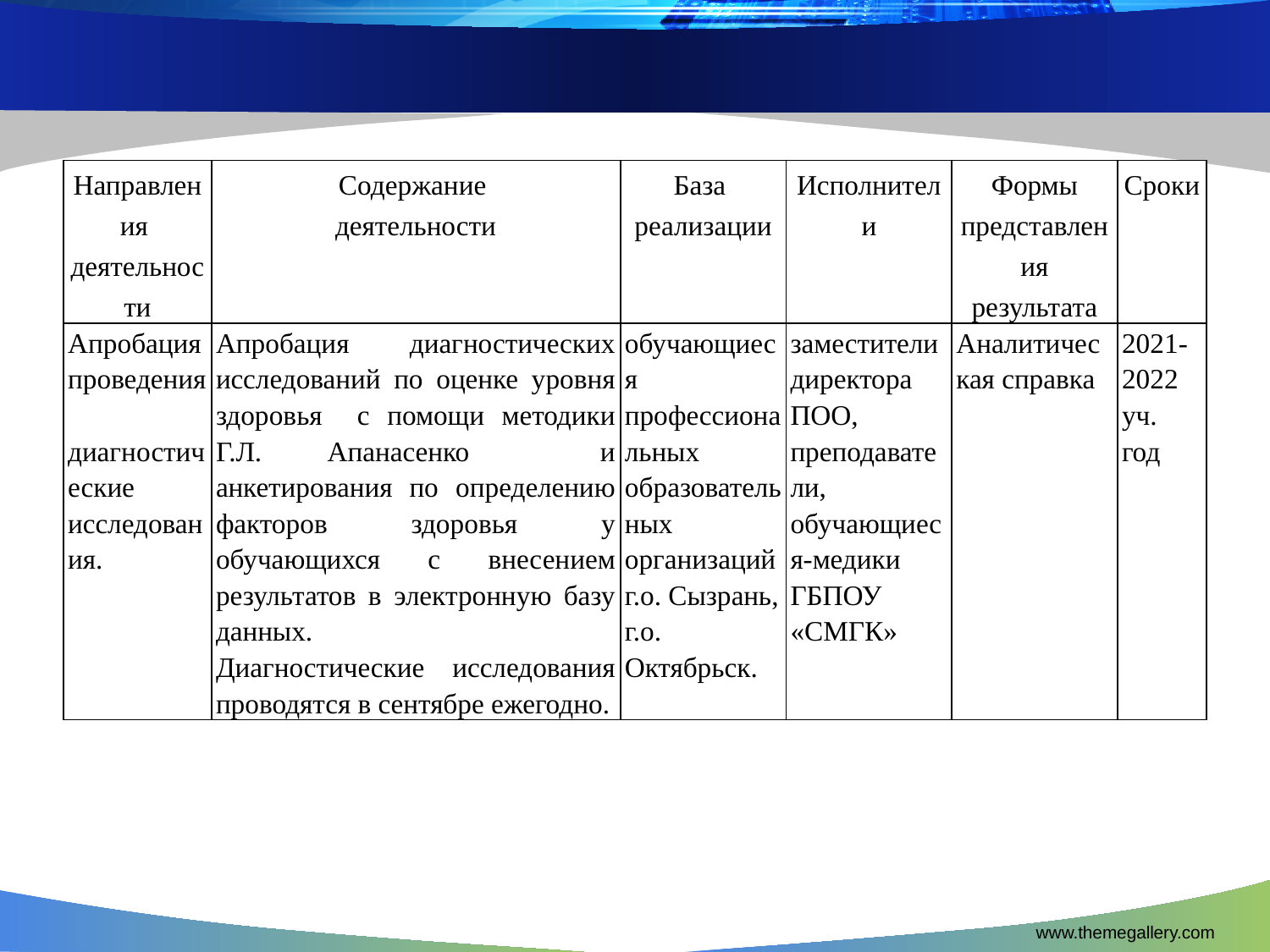

#
| Направления деятельности | Содержание деятельности | База реализации | Исполнители | Формы представления результата | Сроки |
| --- | --- | --- | --- | --- | --- |
| Апробация проведения диагностические исследования. | Апробация диагностических исследований по оценке уровня здоровья с помощи методики Г.Л. Апанасенко и анкетирования по определению факторов здоровья у обучающихся с внесением результатов в электронную базу данных. Диагностические исследования проводятся в сентябре ежегодно. | обучающиеся профессиональных образовательных организаций г.о. Сызрань, г.о. Октябрьск. | заместители директора ПОО, преподаватели, обучающиеся-медики ГБПОУ «СМГК» | Аналитическая справка | 2021-2022 уч. год |
www.themegallery.com